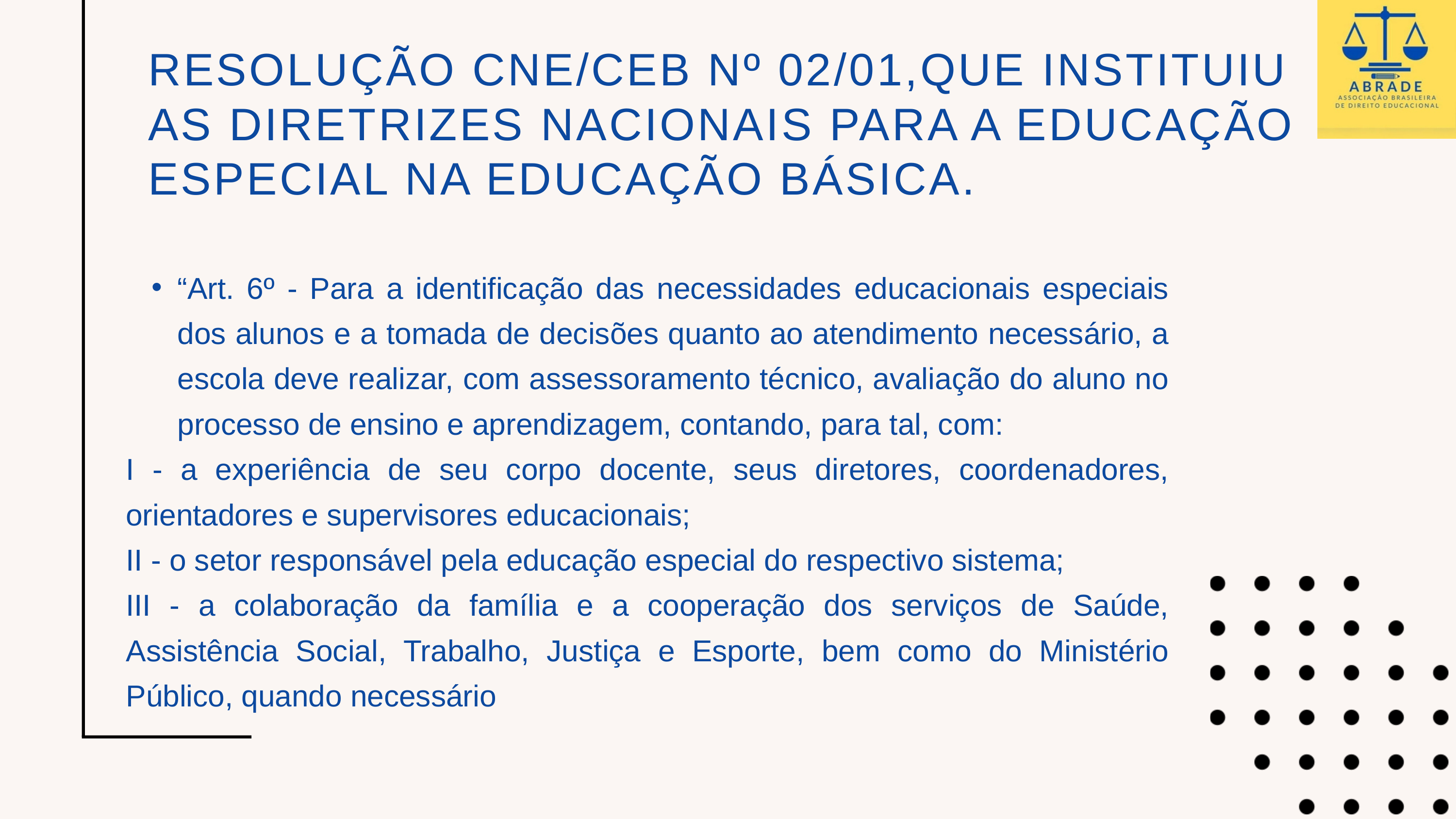

RESOLUÇÃO CNE/CEB Nº 02/01,QUE INSTITUIU AS DIRETRIZES NACIONAIS PARA A EDUCAÇÃO ESPECIAL NA EDUCAÇÃO BÁSICA.

“Art. 6º - Para a identificação das necessidades educacionais especiais dos alunos e a tomada de decisões quanto ao atendimento necessário, a escola deve realizar, com assessoramento técnico, avaliação do aluno no processo de ensino e aprendizagem, contando, para tal, com:
I - a experiência de seu corpo docente, seus diretores, coordenadores, orientadores e supervisores educacionais;
II - o setor responsável pela educação especial do respectivo sistema;
III - a colaboração da família e a cooperação dos serviços de Saúde, Assistência Social, Trabalho, Justiça e Esporte, bem como do Ministério Público, quando necessário